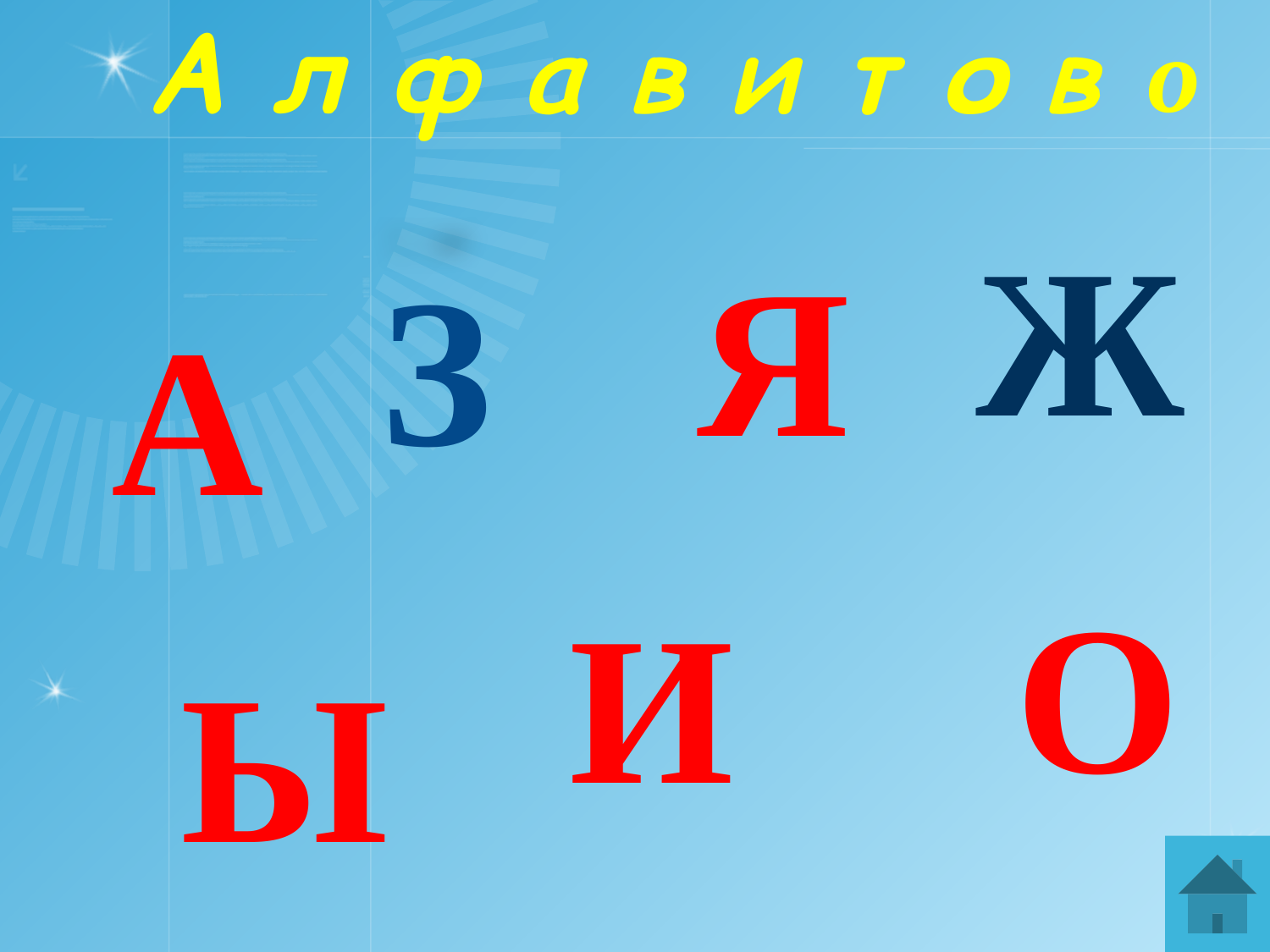

А л ф а в и т о в о
Ж
Я
З
А
О
И
ы